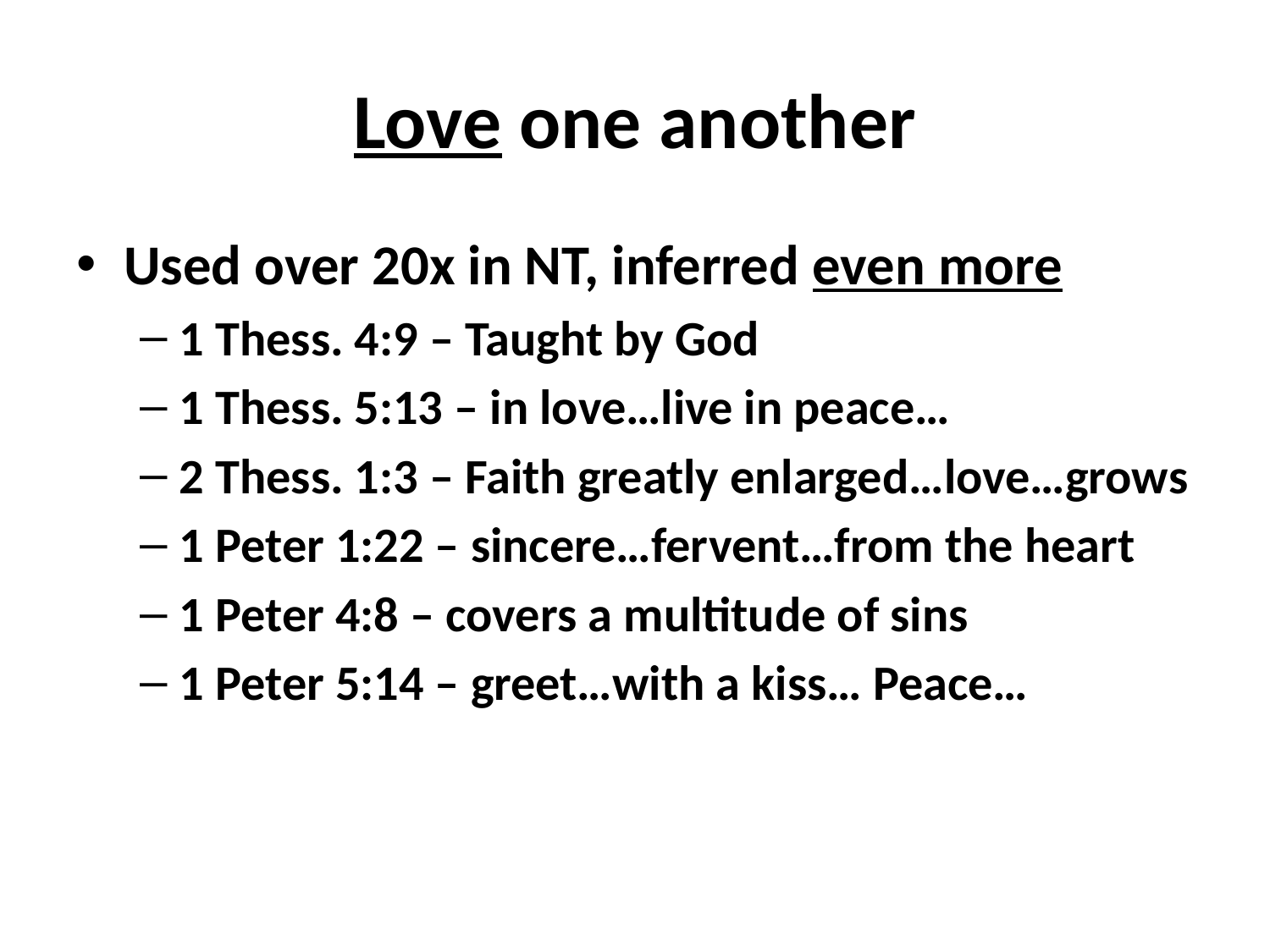

# Love one another
Used over 20x in NT, inferred even more
1 Thess. 4:9 – Taught by God
1 Thess. 5:13 – in love…live in peace…
2 Thess. 1:3 – Faith greatly enlarged…love…grows
1 Peter 1:22 – sincere…fervent…from the heart
1 Peter 4:8 – covers a multitude of sins
1 Peter 5:14 – greet…with a kiss… Peace…